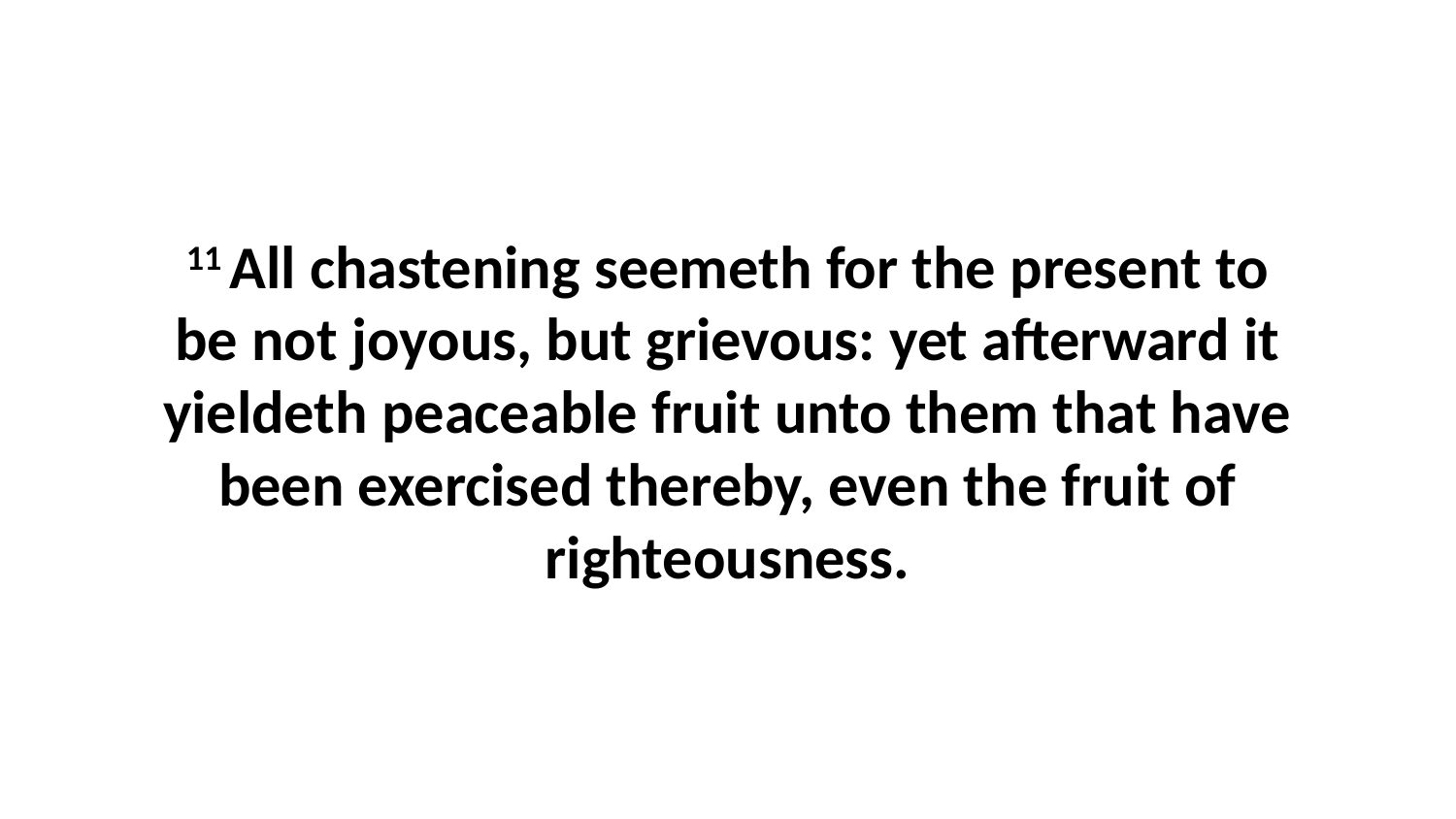

11 All chastening seemeth for the present to be not joyous, but grievous: yet afterward it yieldeth peaceable fruit unto them that have been exercised thereby, even the fruit of righteousness.